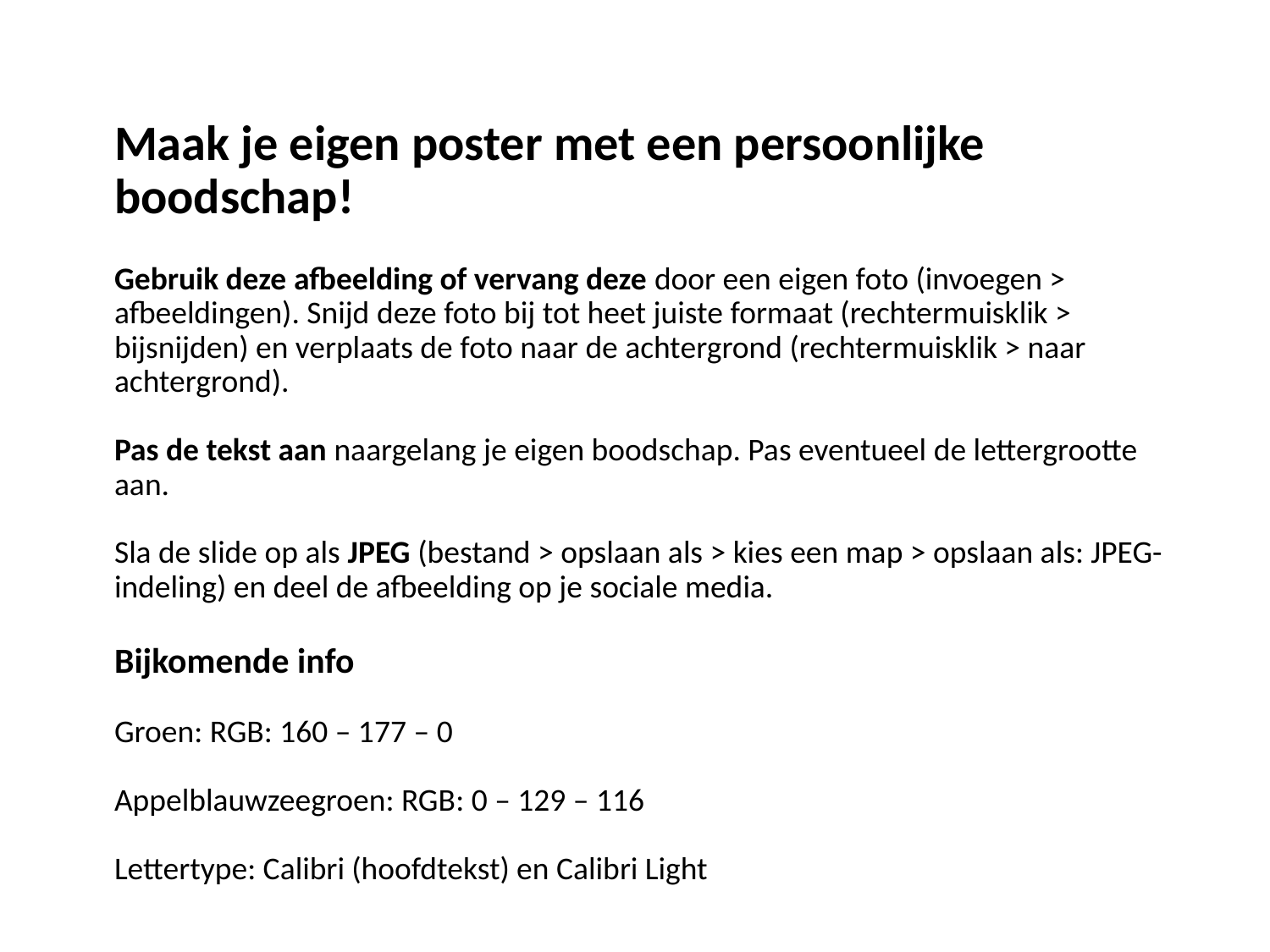

# Maak je eigen poster met een persoonlijke boodschap! Gebruik deze afbeelding of vervang deze door een eigen foto (invoegen > afbeeldingen). Snijd deze foto bij tot heet juiste formaat (rechtermuisklik > bijsnijden) en verplaats de foto naar de achtergrond (rechtermuisklik > naar achtergrond). Pas de tekst aan naargelang je eigen boodschap. Pas eventueel de lettergrootte aan. Sla de slide op als JPEG (bestand > opslaan als > kies een map > opslaan als: JPEG-indeling) en deel de afbeelding op je sociale media. Bijkomende info Groen: RGB: 160 – 177 – 0 Appelblauwzeegroen: RGB: 0 – 129 – 116 Lettertype: Calibri (hoofdtekst) en Calibri Light